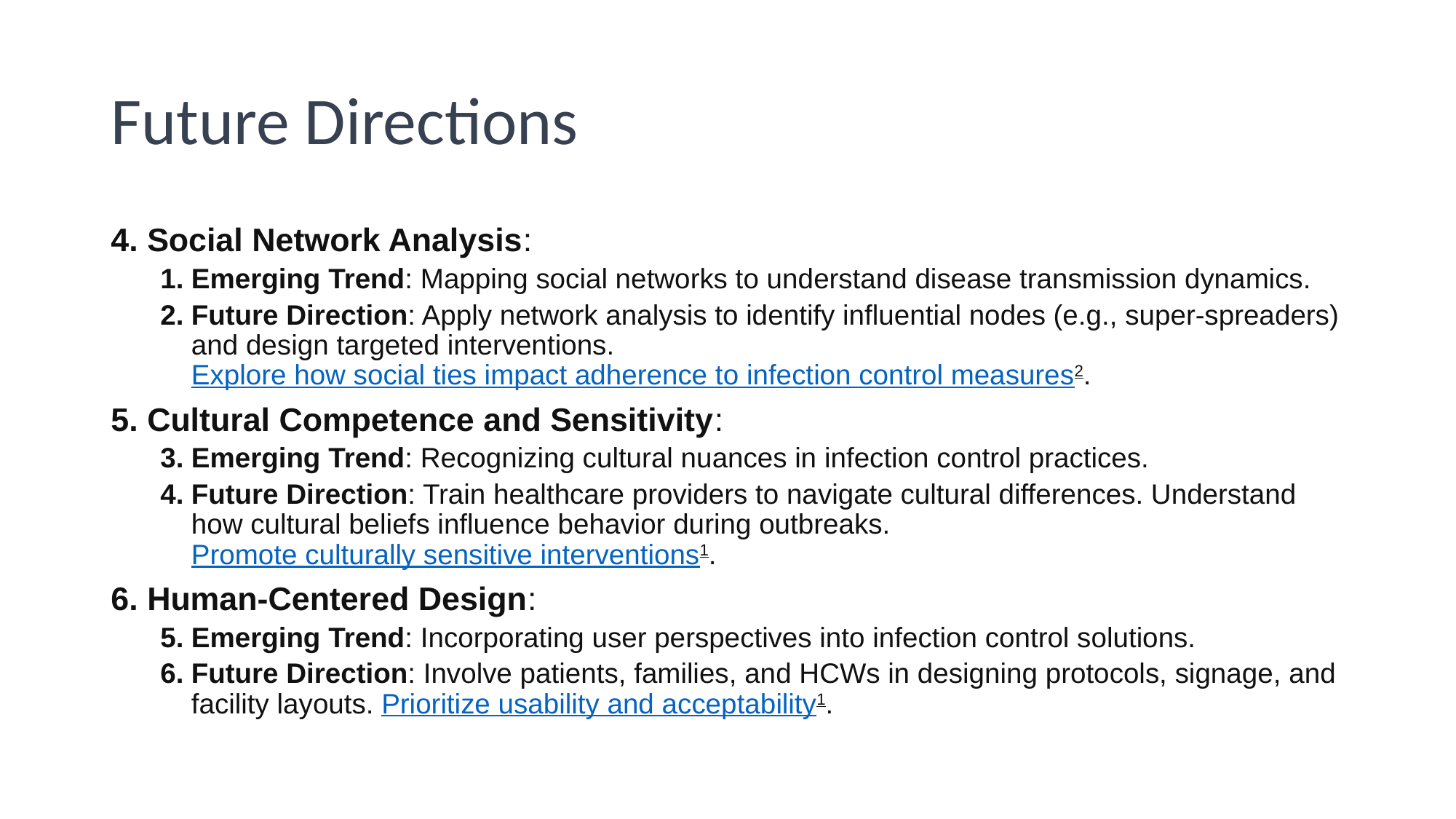

# Future Directions
4. Social Network Analysis:
Emerging Trend: Mapping social networks to understand disease transmission dynamics.
Future Direction: Apply network analysis to identify influential nodes (e.g., super-spreaders) and design targeted interventions. Explore how social ties impact adherence to infection control measures2.
5. Cultural Competence and Sensitivity:
Emerging Trend: Recognizing cultural nuances in infection control practices.
Future Direction: Train healthcare providers to navigate cultural differences. Understand how cultural beliefs influence behavior during outbreaks. Promote culturally sensitive interventions1.
6. Human-Centered Design:
Emerging Trend: Incorporating user perspectives into infection control solutions.
Future Direction: Involve patients, families, and HCWs in designing protocols, signage, and facility layouts. Prioritize usability and acceptability1.